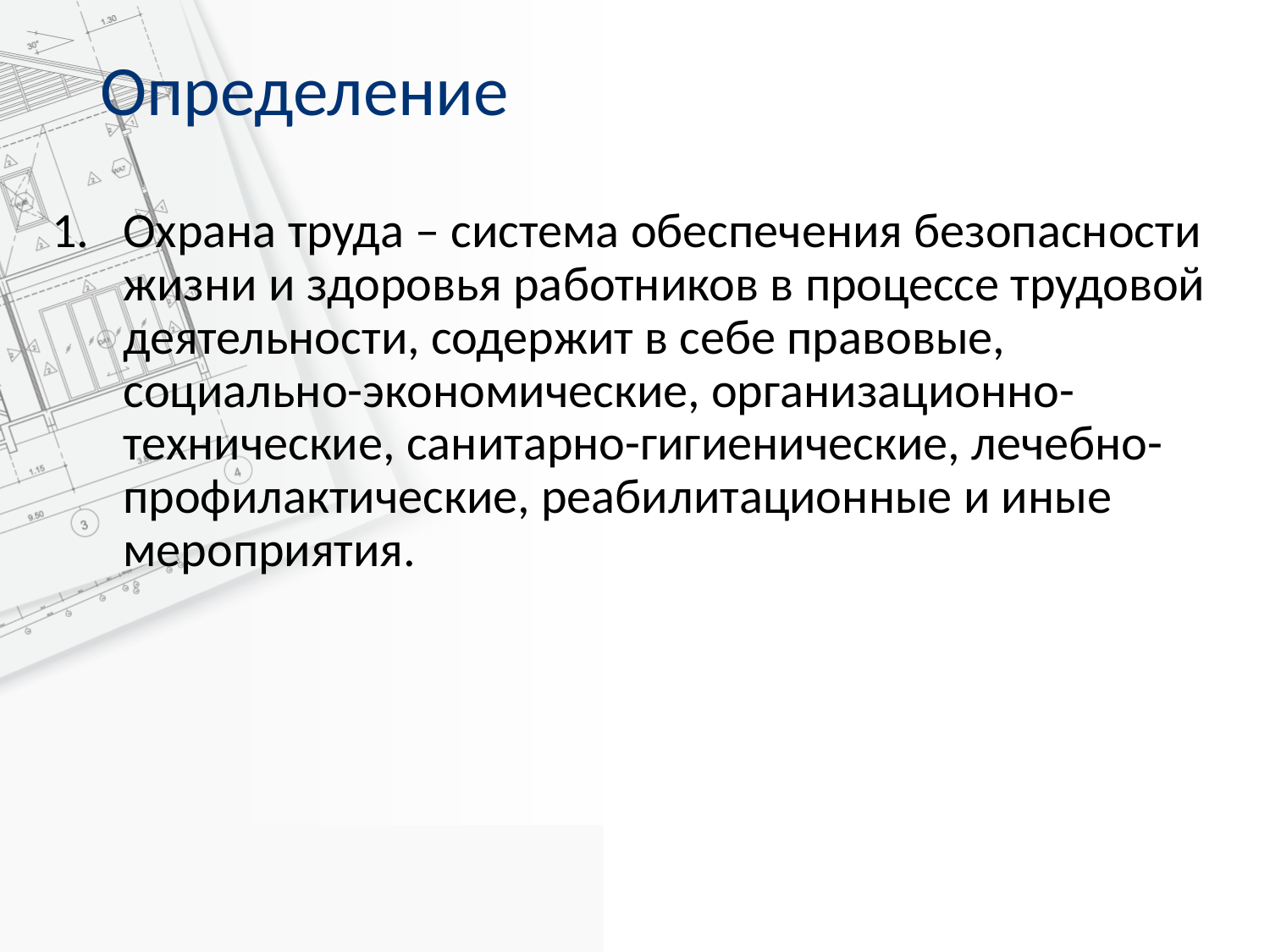

# Определение
Охрана труда – система обеспечения безопасности жизни и здоровья работников в процессе трудовой деятельности, содержит в себе правовые, социально-экономические, организационно-технические, санитарно-гигиенические, лечебно-профилактические, реабилитационные и иные мероприятия.